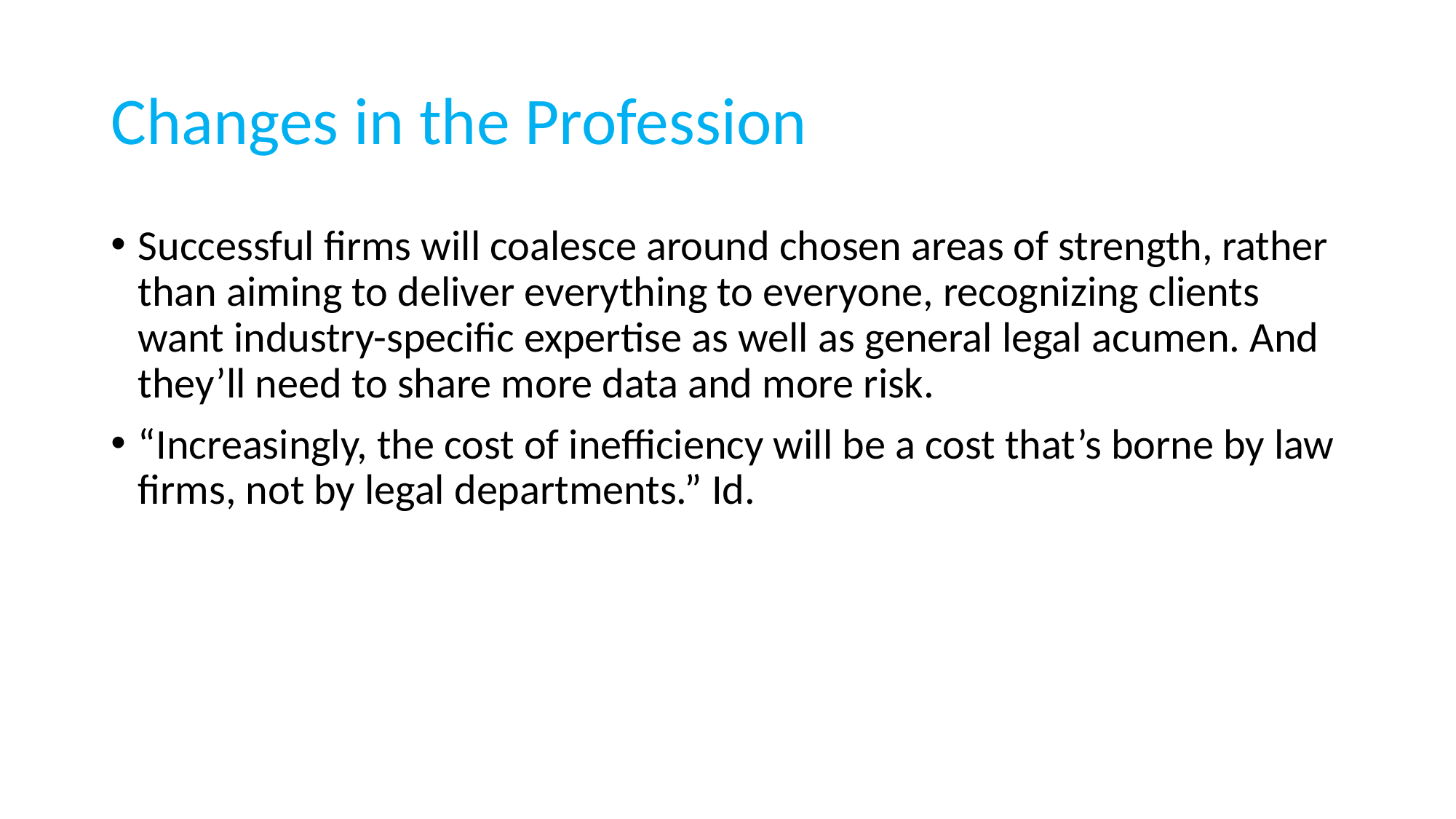

# Changes in the Profession
Successful firms will coalesce around chosen areas of strength, rather than aiming to deliver everything to everyone, recognizing clients want industry-specific expertise as well as general legal acumen. And they’ll need to share more data and more risk.
“Increasingly, the cost of inefficiency will be a cost that’s borne by law firms, not by legal departments.” Id.